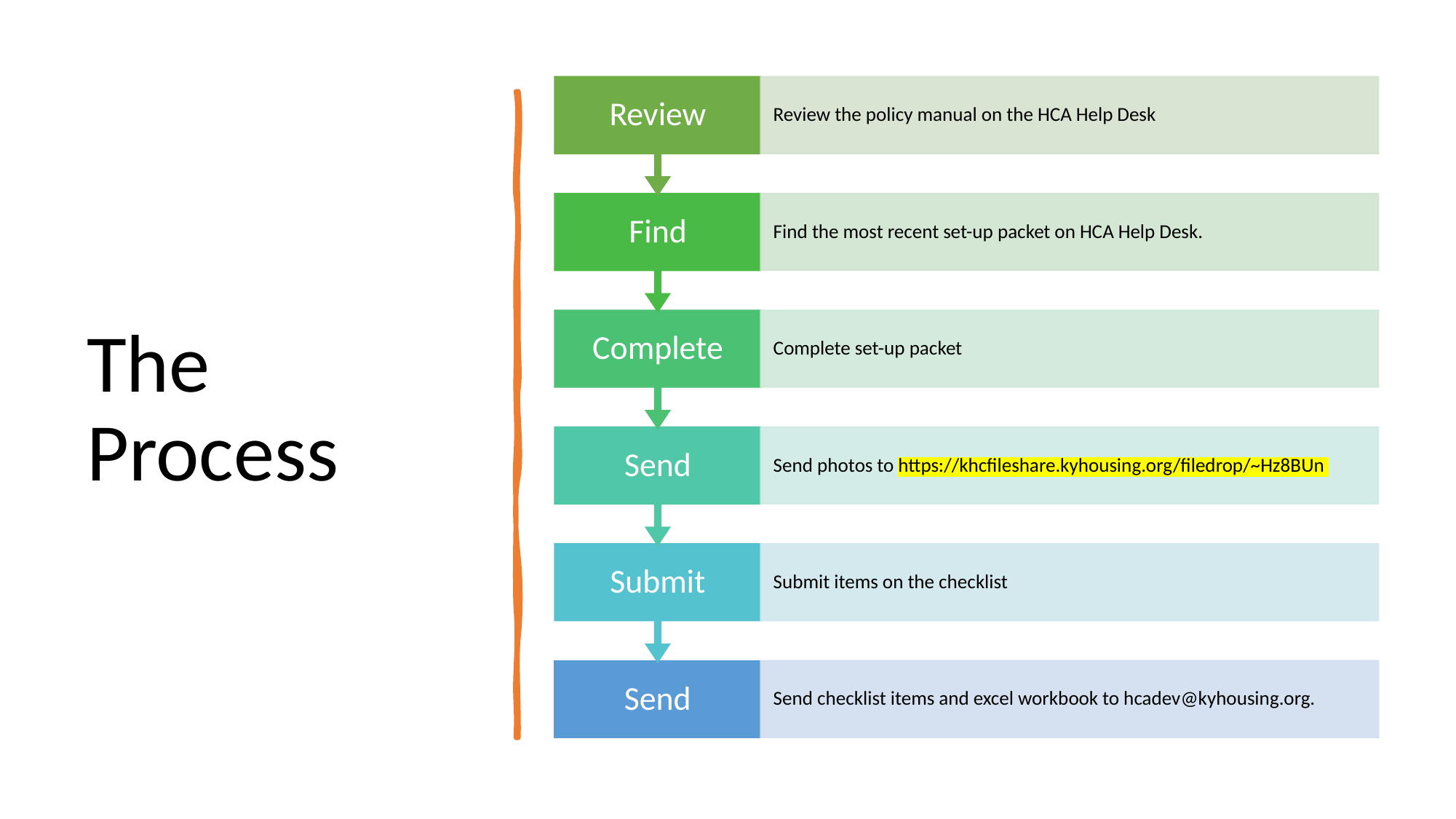

Send
Send checklist items and excel workbook to hcadev@kyhousing.org.
Submit
Submit items on the checklist
Send
Send photos to https://khcfileshare.kyhousing.org/filedrop/~Hz8BUn
Complete
Complete set-up packet
Find
Find the most recent set-up packet on HCA Help Desk.
Review
Review the policy manual on the HCA Help Desk
# The Process